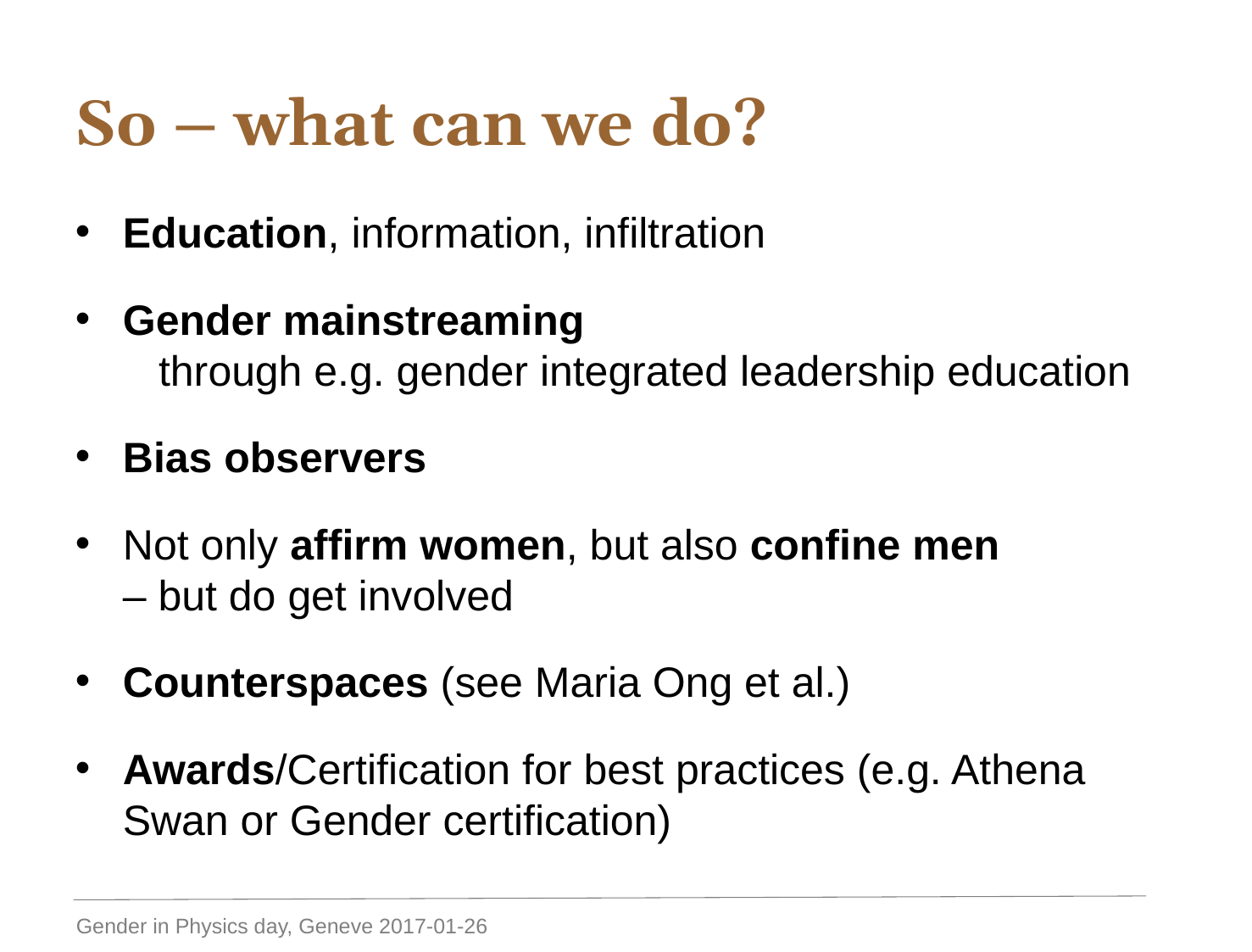

So – what can we do?
Education, information, infiltration
Gender mainstreaming                                                     through e.g. gender integrated leadership education
Bias observers
Not only affirm women, but also confine men              – but do get involved
Counterspaces (see Maria Ong et al.)
Awards/Certification for best practices (e.g. Athena Swan or Gender certification)